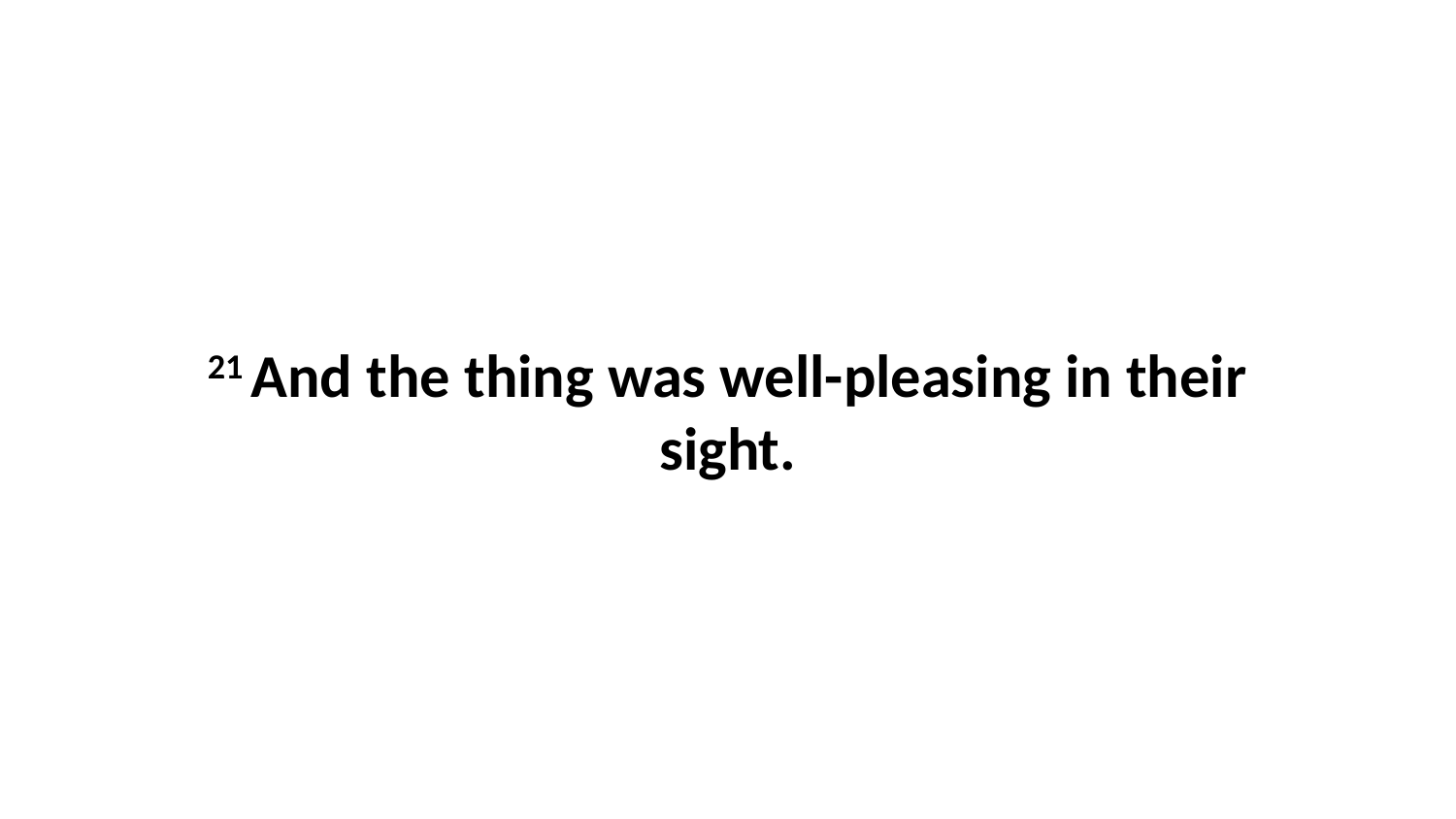

21 And the thing was well-pleasing in their sight.